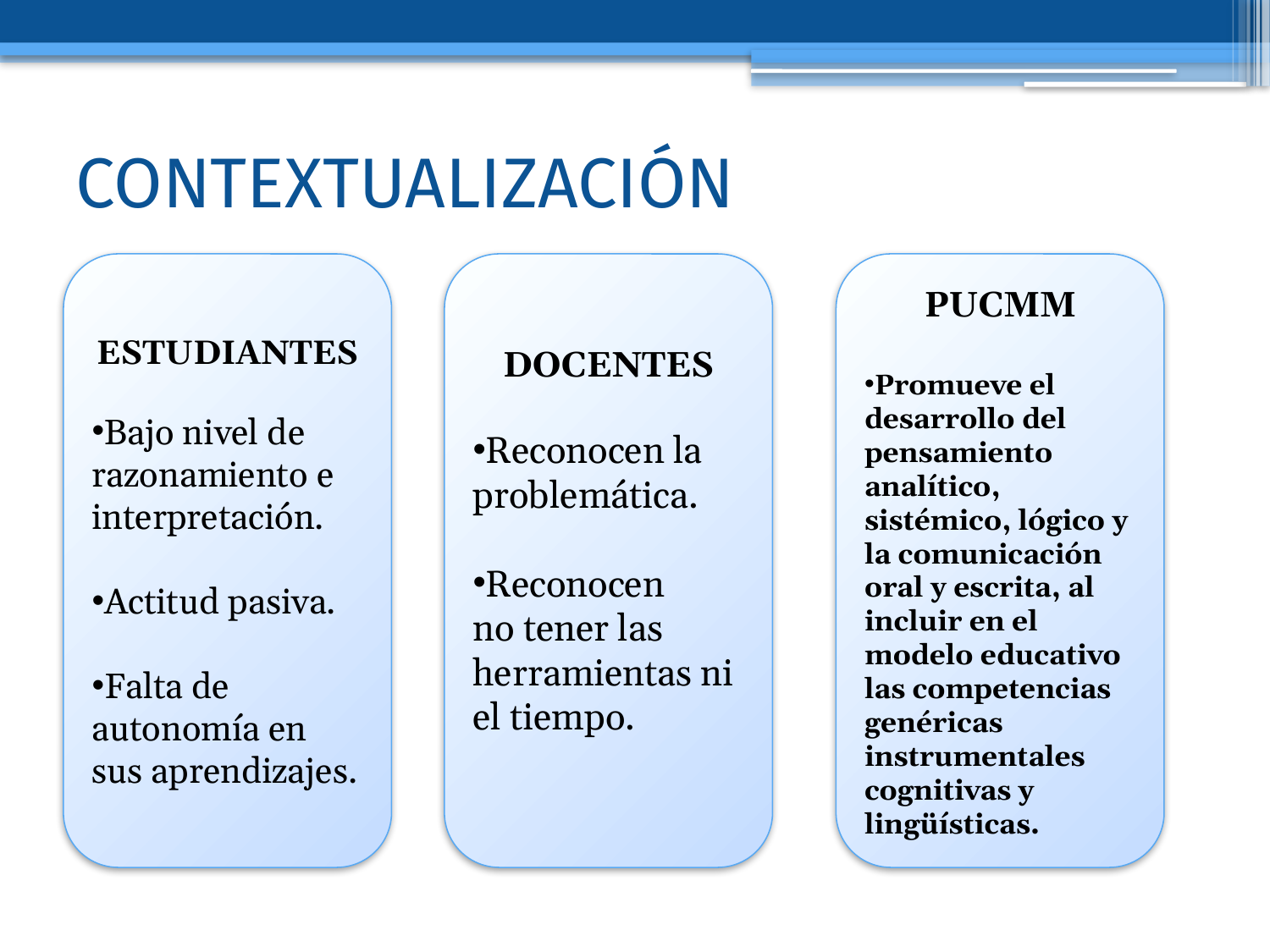

# CONTEXTUALIZACIÓN
ESTUDIANTES

Bajo nivel de razonamiento e interpretación.

Actitud pasiva.

Falta de autonomía en sus aprendizajes.
DOCENTES

Reconocen la problemática.

Reconocen     no tener las herramientas ni el tiempo.

PUCMM

Promueve el desarrollo del pensamiento analítico, sistémico, lógico y la comunicación oral y escrita, al incluir en el modelo educativo las competencias genéricas instrumentales cognitivas y lingüísticas.